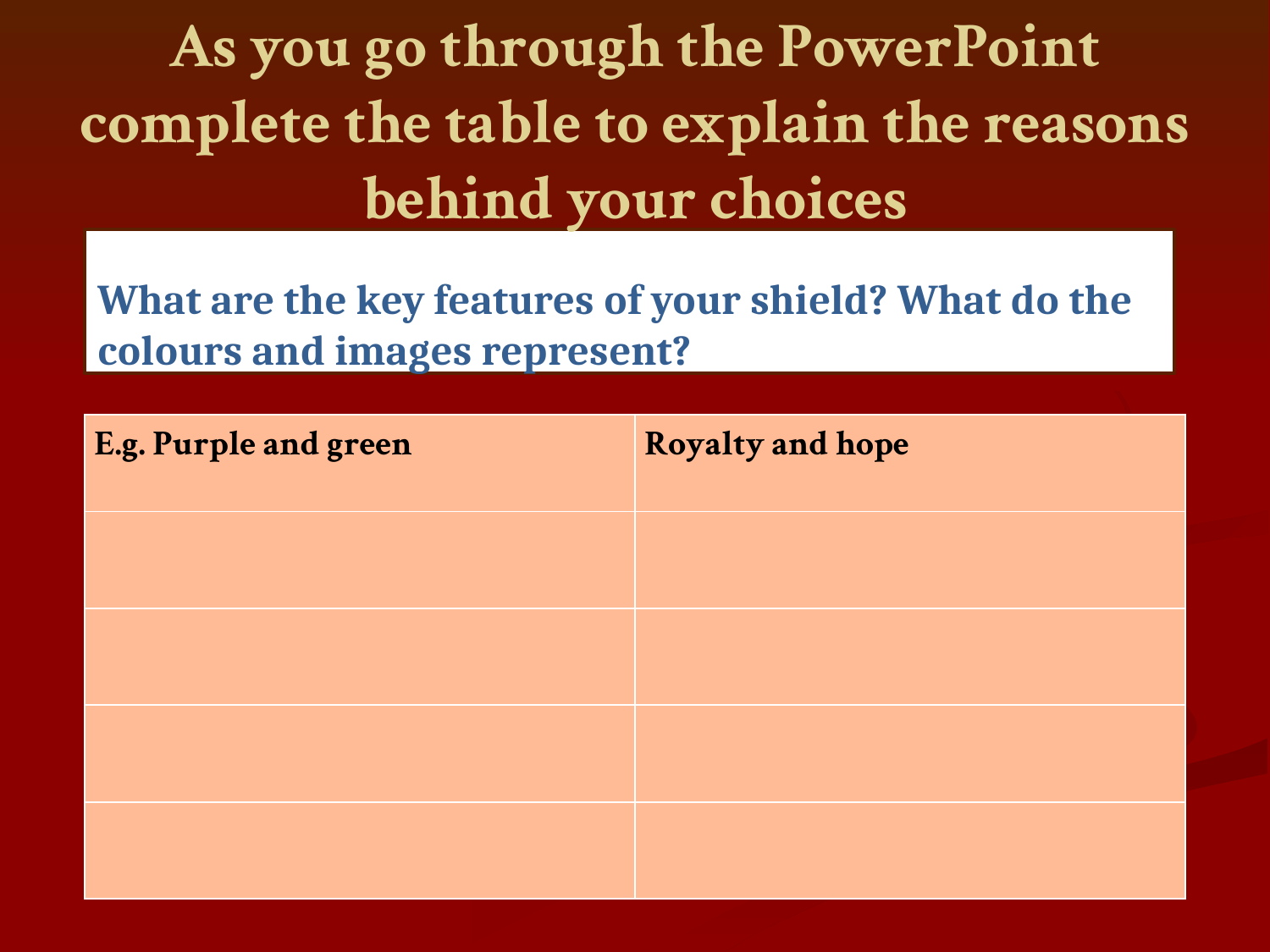

# As you go through the PowerPoint complete the table to explain the reasons behind your choices
What are the key features of your shield? What do the colours and images represent?
| E.g. Purple and green | Royalty and hope |
| --- | --- |
|  |  |
|  |  |
|  |  |
|  |  |